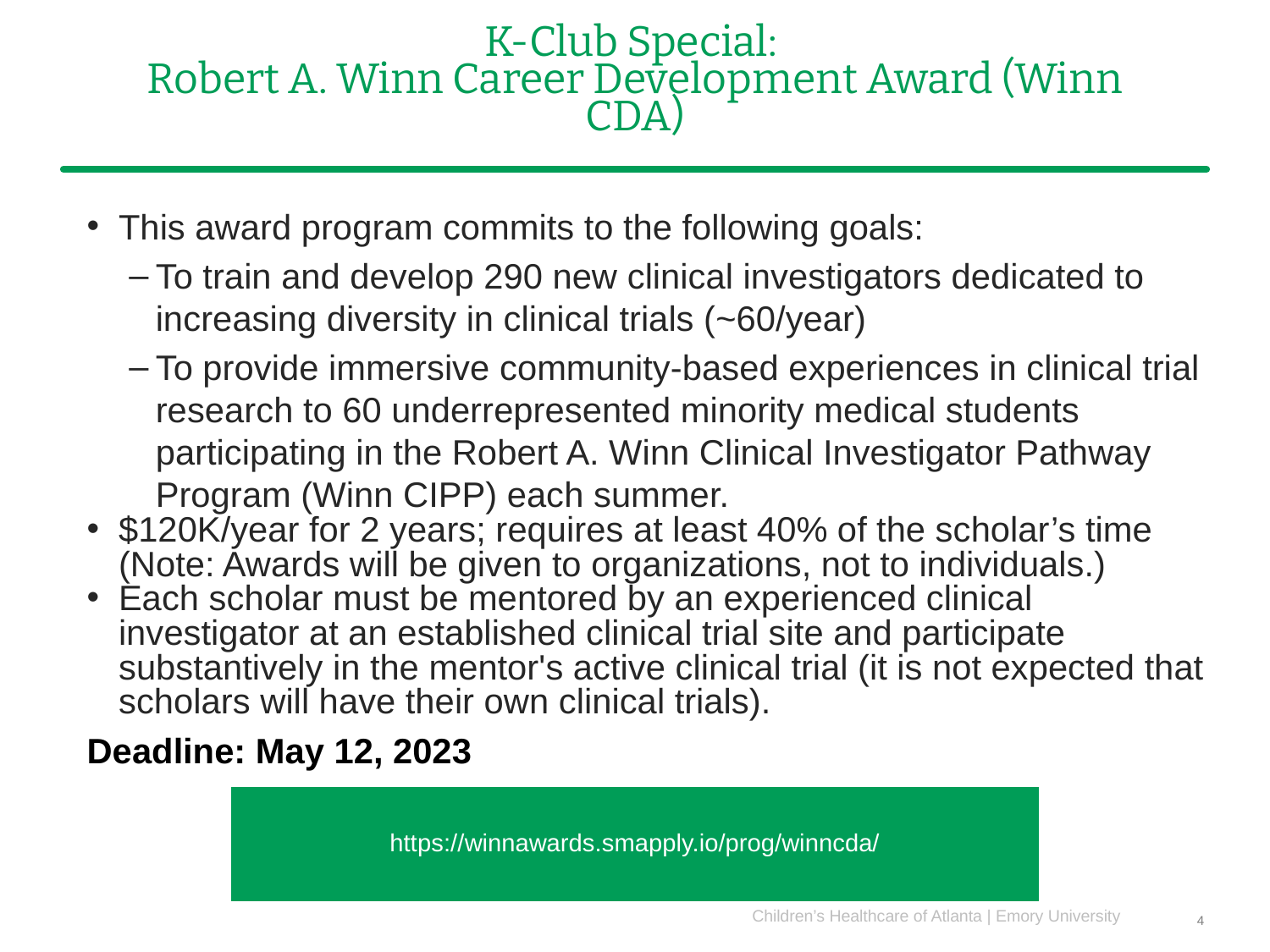

# K-Club Special: Robert A. Winn Career Development Award (Winn CDA)

This award program commits to the following goals:
To train and develop 290 new clinical investigators dedicated to increasing diversity in clinical trials (~60/year)
To provide immersive community-based experiences in clinical trial research to 60 underrepresented minority medical students participating in the Robert A. Winn Clinical Investigator Pathway Program (Winn CIPP) each summer.
$120K/year for 2 years; requires at least 40% of the scholar’s time (Note: Awards will be given to organizations, not to individuals.)
Each scholar must be mentored by an experienced clinical investigator at an established clinical trial site and participate substantively in the mentor's active clinical trial (it is not expected that scholars will have their own clinical trials).
Deadline: May 12, 2023
| https://winnawards.smapply.io/prog/winncda/ |
| --- |
4